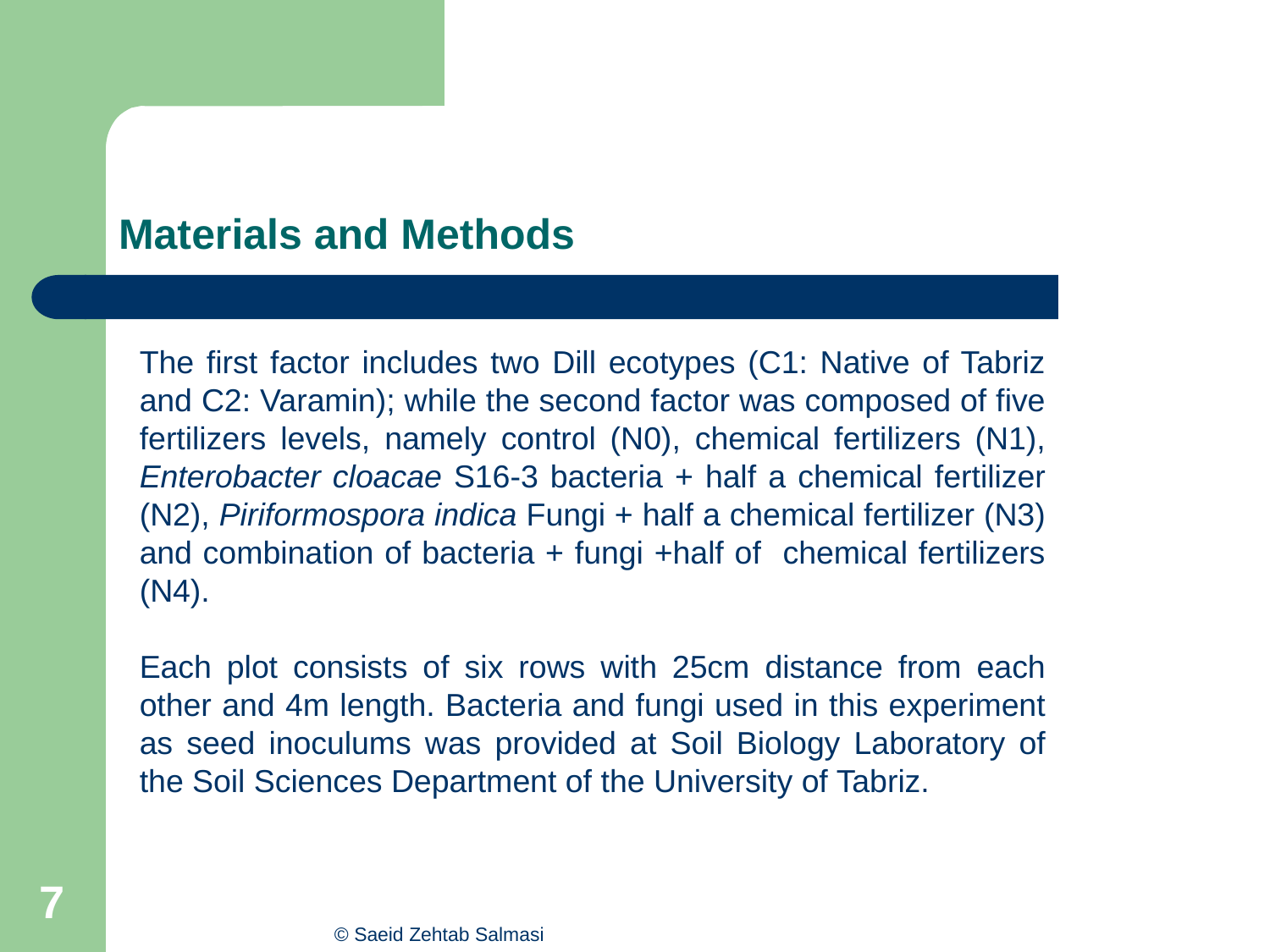

# Materials and Methods
The first factor includes two Dill ecotypes (C1: Native of Tabriz and C2: Varamin); while the second factor was composed of five fertilizers levels, namely control (N0), chemical fertilizers (N1), Enterobacter cloacae S16-3 bacteria + half a chemical fertilizer (N2), Piriformospora indica Fungi + half a chemical fertilizer (N3) and combination of bacteria + fungi +half of  chemical fertilizers (N4).

Each plot consists of six rows with 25cm distance from each other and 4m length. Bacteria and fungi used in this experiment as seed inoculums was provided at Soil Biology Laboratory of the Soil Sciences Department of the University of Tabriz.
7
© Saeid Zehtab Salmasi